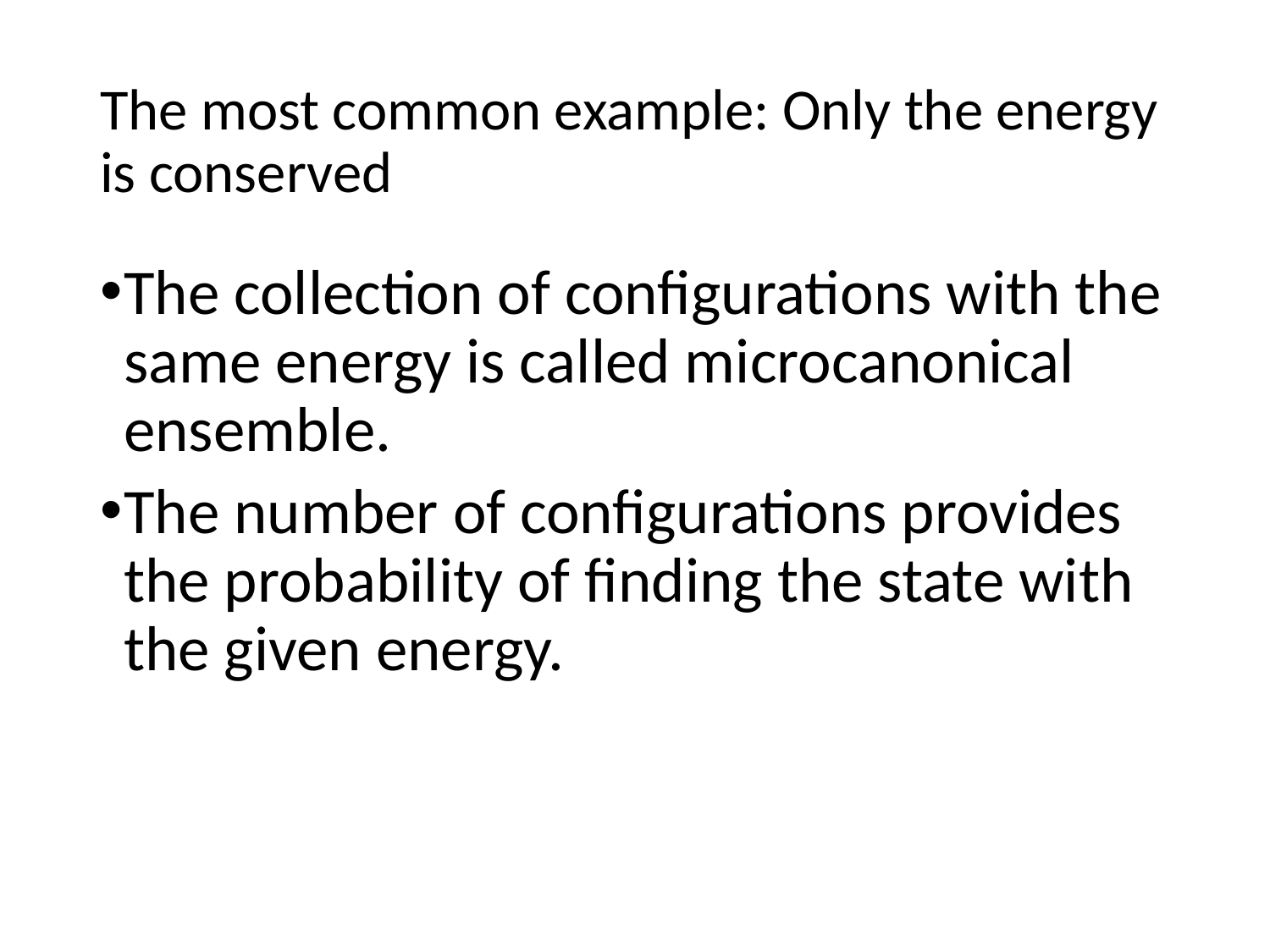

# The most common example: Only the energy is conserved
The collection of configurations with the same energy is called microcanonical ensemble.
The number of configurations provides the probability of finding the state with the given energy.